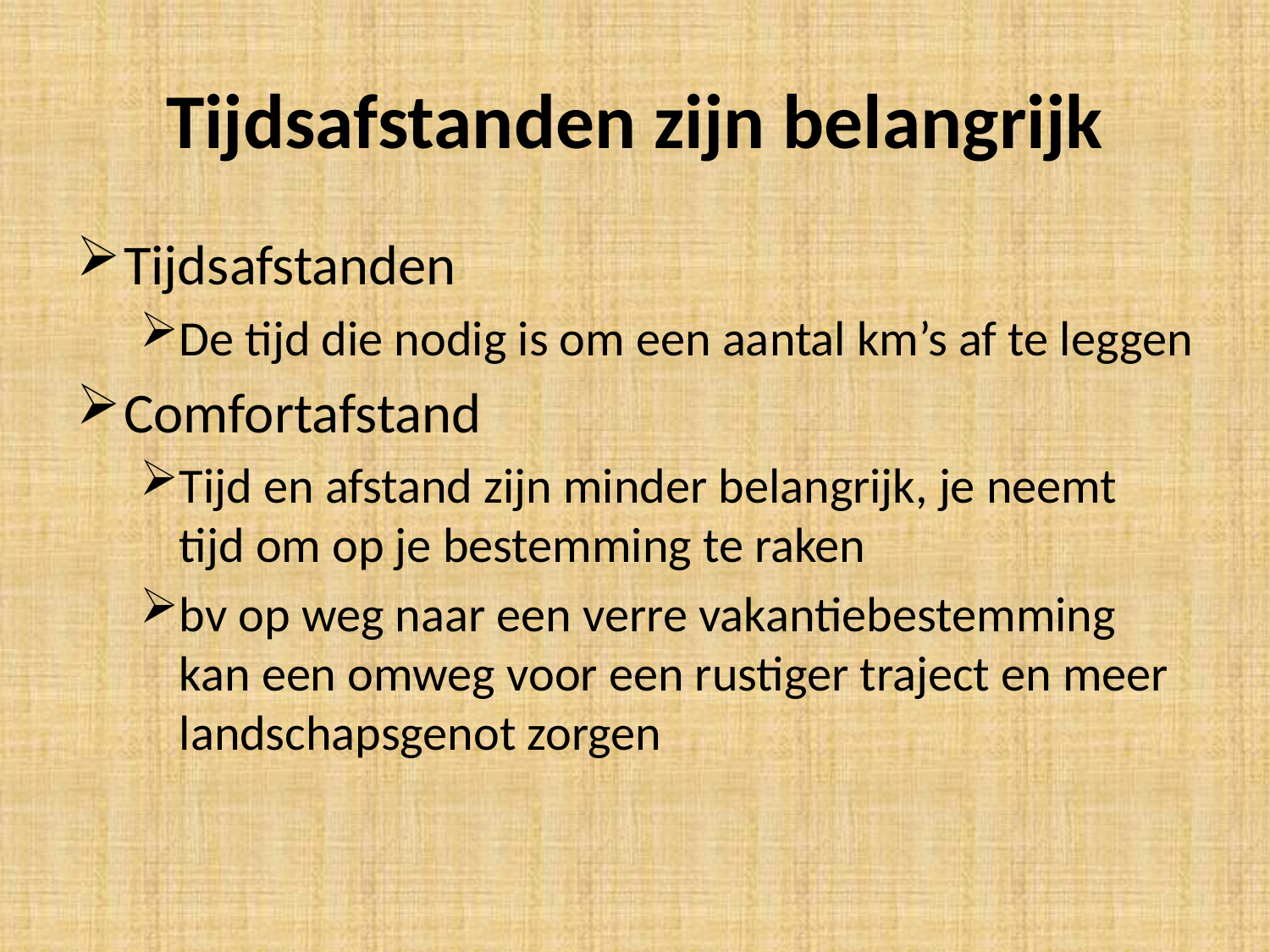

# Tijdsafstanden zijn belangrijk
Tijdsafstanden
De tijd die nodig is om een aantal km’s af te leggen
Comfortafstand
Tijd en afstand zijn minder belangrijk, je neemt tijd om op je bestemming te raken
bv op weg naar een verre vakantiebestemming kan een omweg voor een rustiger traject en meer landschapsgenot zorgen